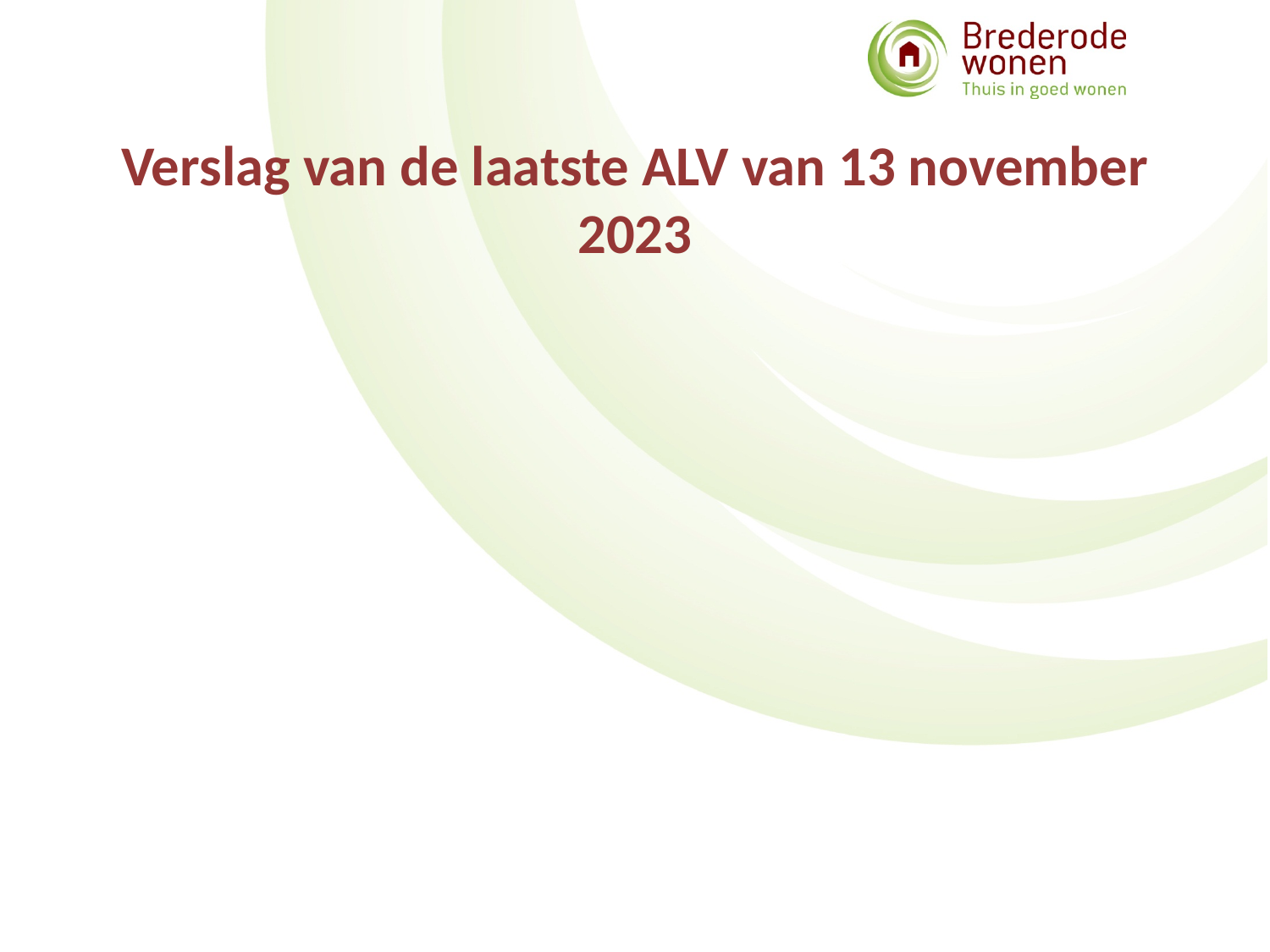

# Verslag van de laatste ALV van 13 november 2023